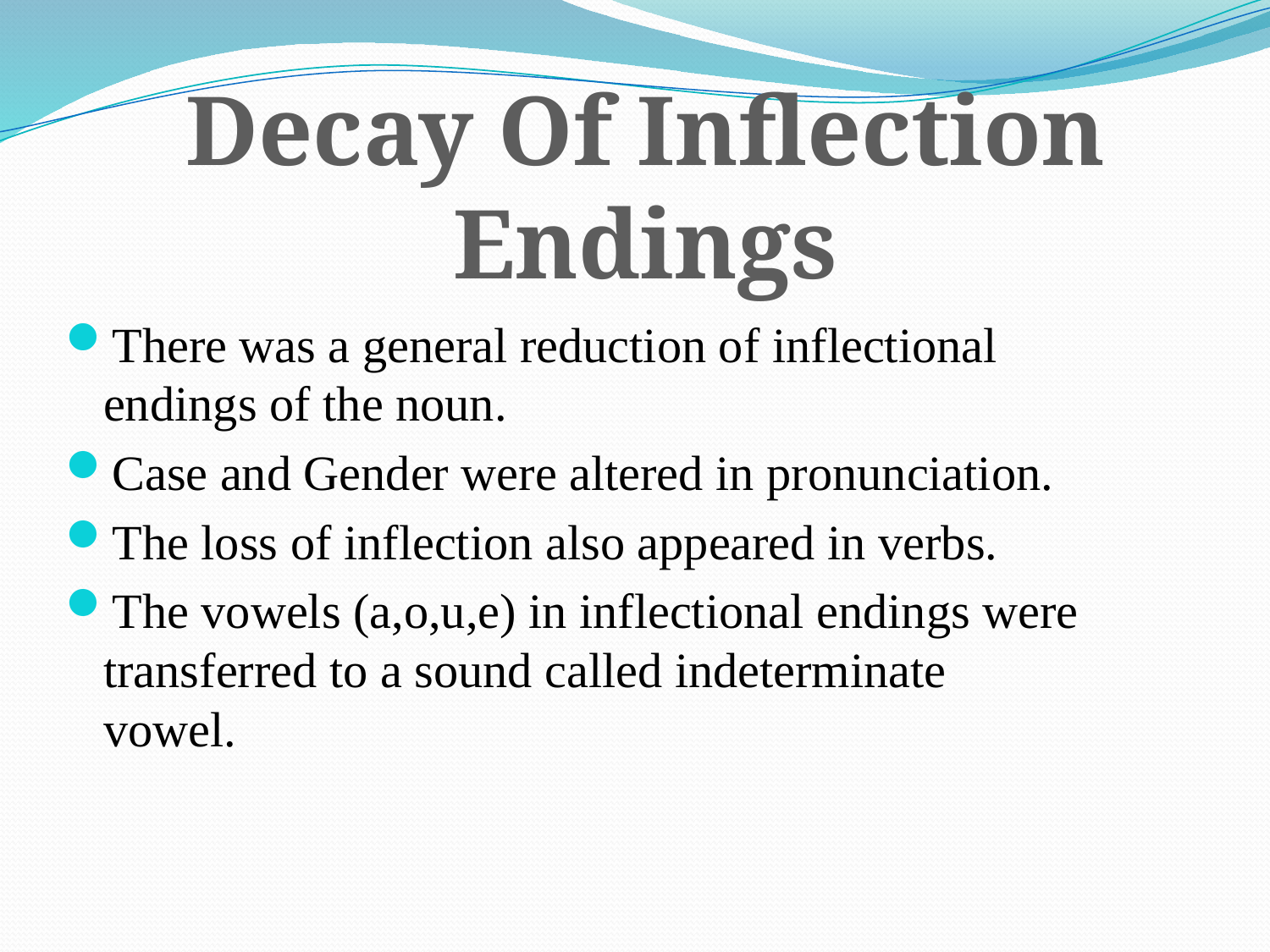

Decay Of Inflection Endings
There was a general reduction of inflectional endings of the noun.
Case and Gender were altered in pronunciation.
The loss of inflection also appeared in verbs.
The vowels (a,o,u,e) in inflectional endings were transferred to a sound called indeterminate vowel.